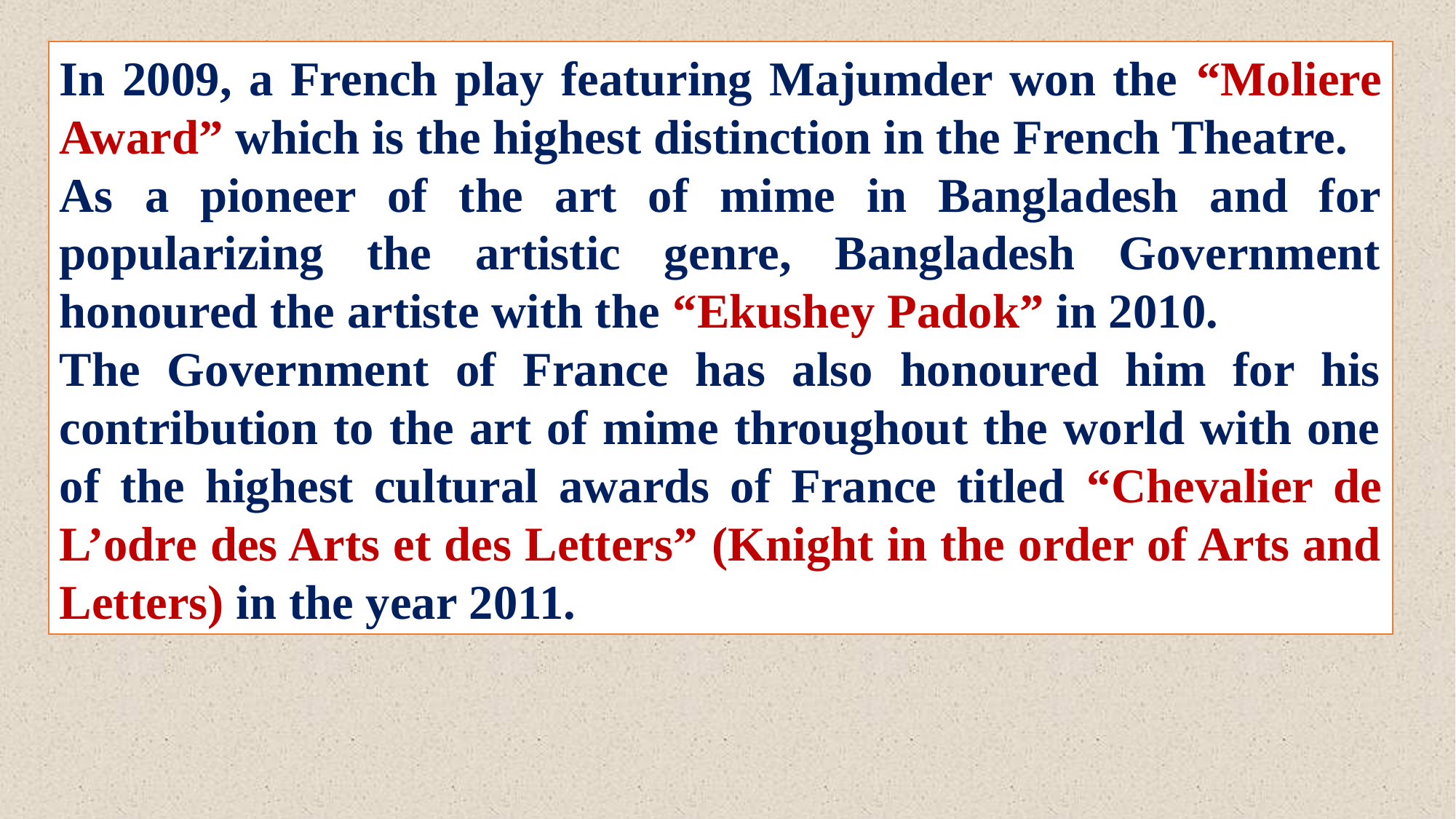

In 2009, a French play featuring Majumder won the “Moliere Award” which is the highest distinction in the French Theatre.
As a pioneer of the art of mime in Bangladesh and for popularizing the artistic genre, Bangladesh Government honoured the artiste with the “Ekushey Padok” in 2010.
The Government of France has also honoured him for his contribution to the art of mime throughout the world with one of the highest cultural awards of France titled “Chevalier de L’odre des Arts et des Letters” (Knight in the order of Arts and Letters) in the year 2011.